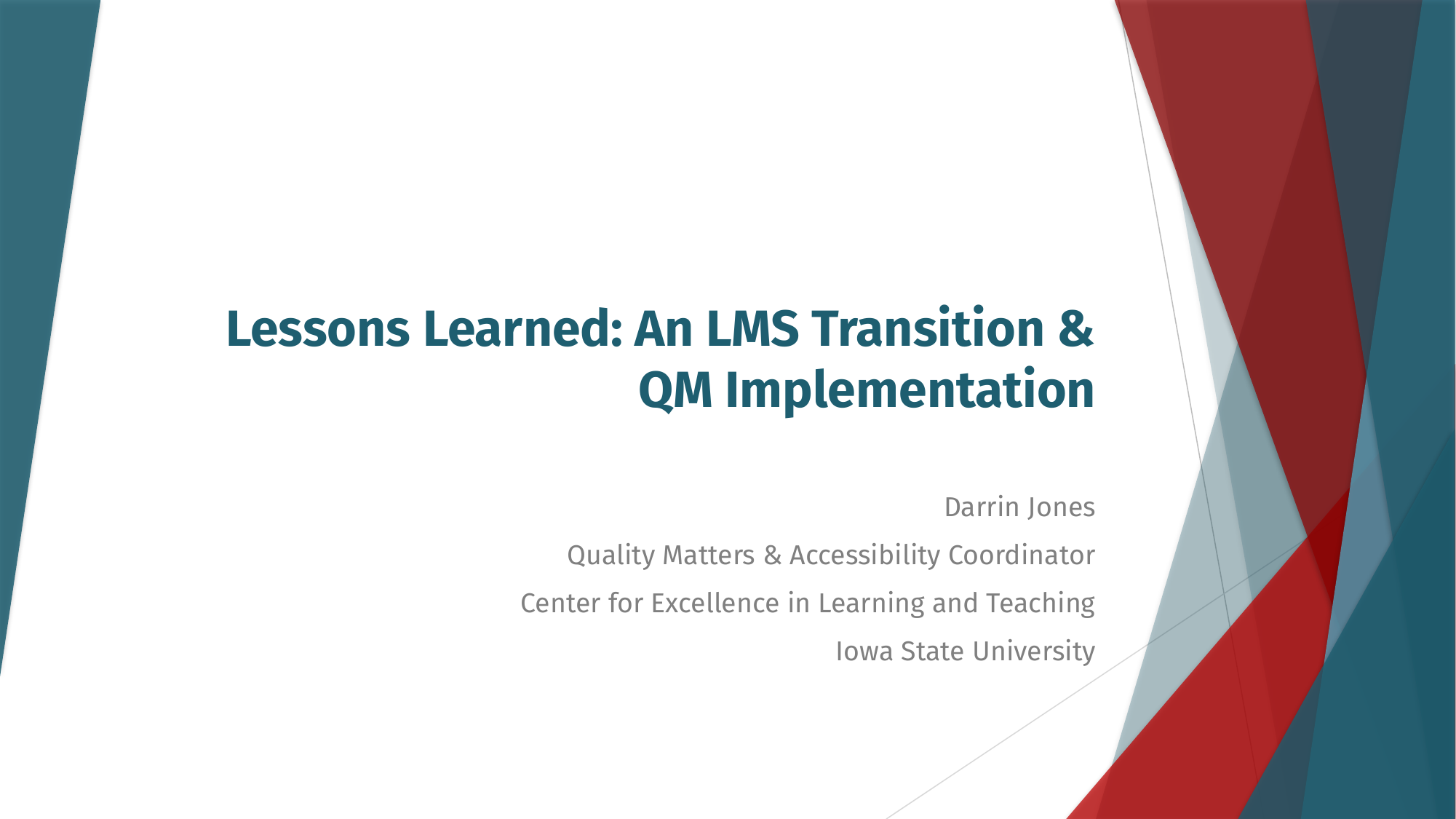

# Lessons Learned: An LMS Transition & QM Implementation
Darrin Jones
Quality Matters & Accessibility Coordinator
Center for Excellence in Learning and Teaching
Iowa State University